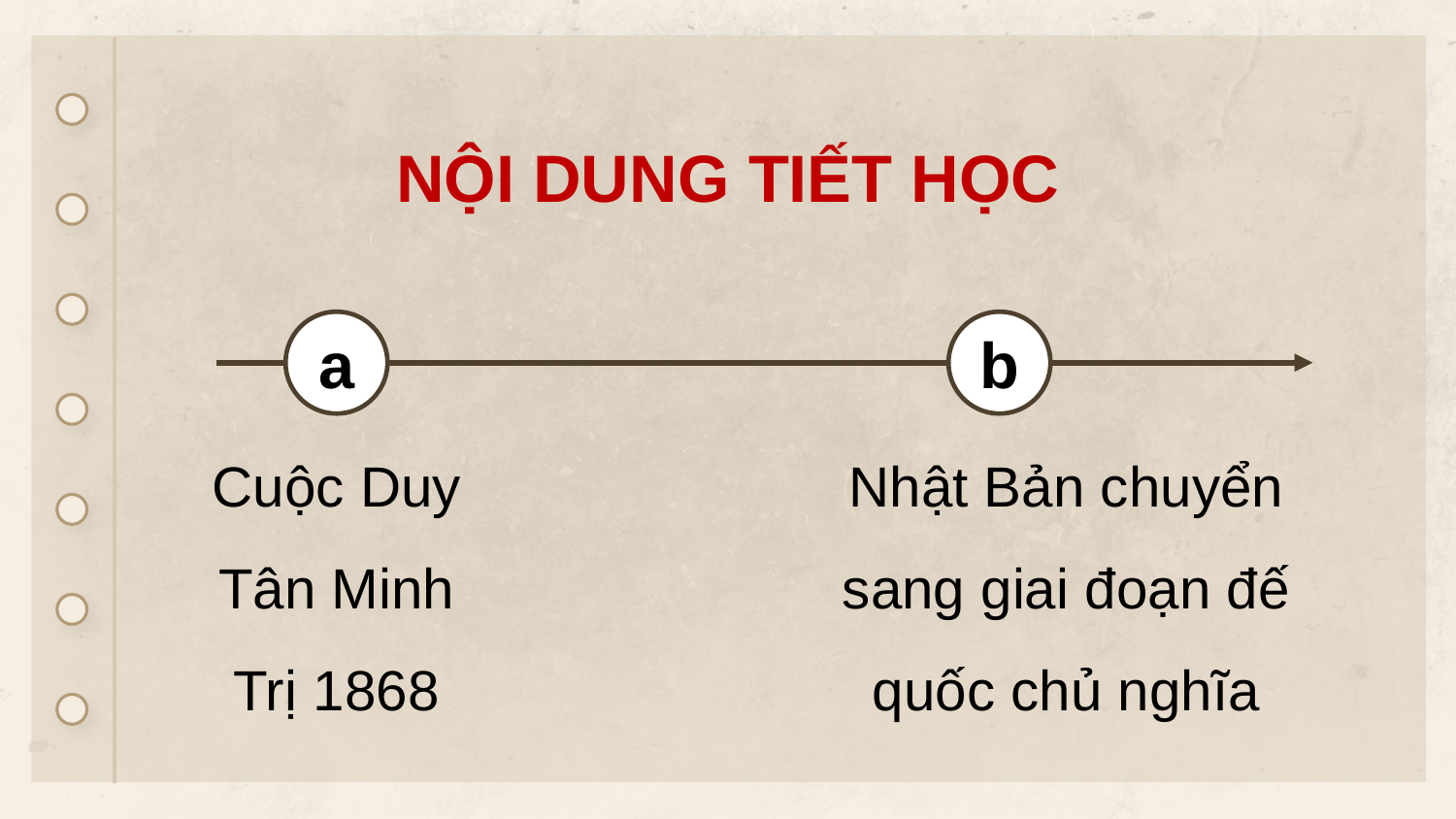

NỘI DUNG TIẾT HỌC
a
b
Nhật Bản chuyển sang giai đoạn đế quốc chủ nghĩa
Cuộc Duy Tân Minh Trị 1868